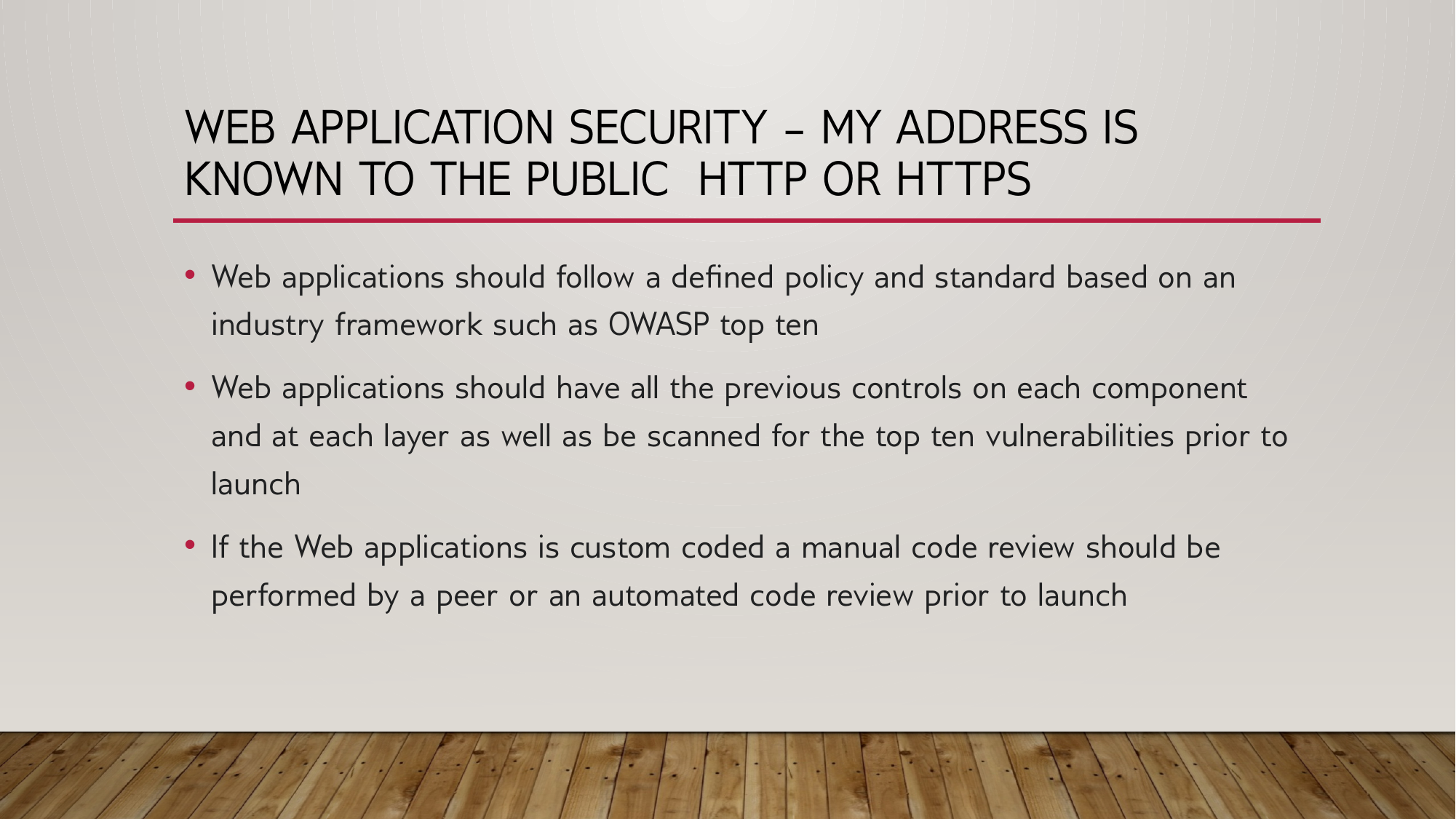

# WEB application security – My address is known to the public  HTTP or HTTPS
Web applications should follow a defined policy and standard based on an industry framework such as OWASP top ten
Web applications should have all the previous controls on each component and at each layer as well as be scanned for the top ten vulnerabilities prior to launch
If the Web applications is custom coded a manual code review should be performed by a peer or an automated code review prior to launch